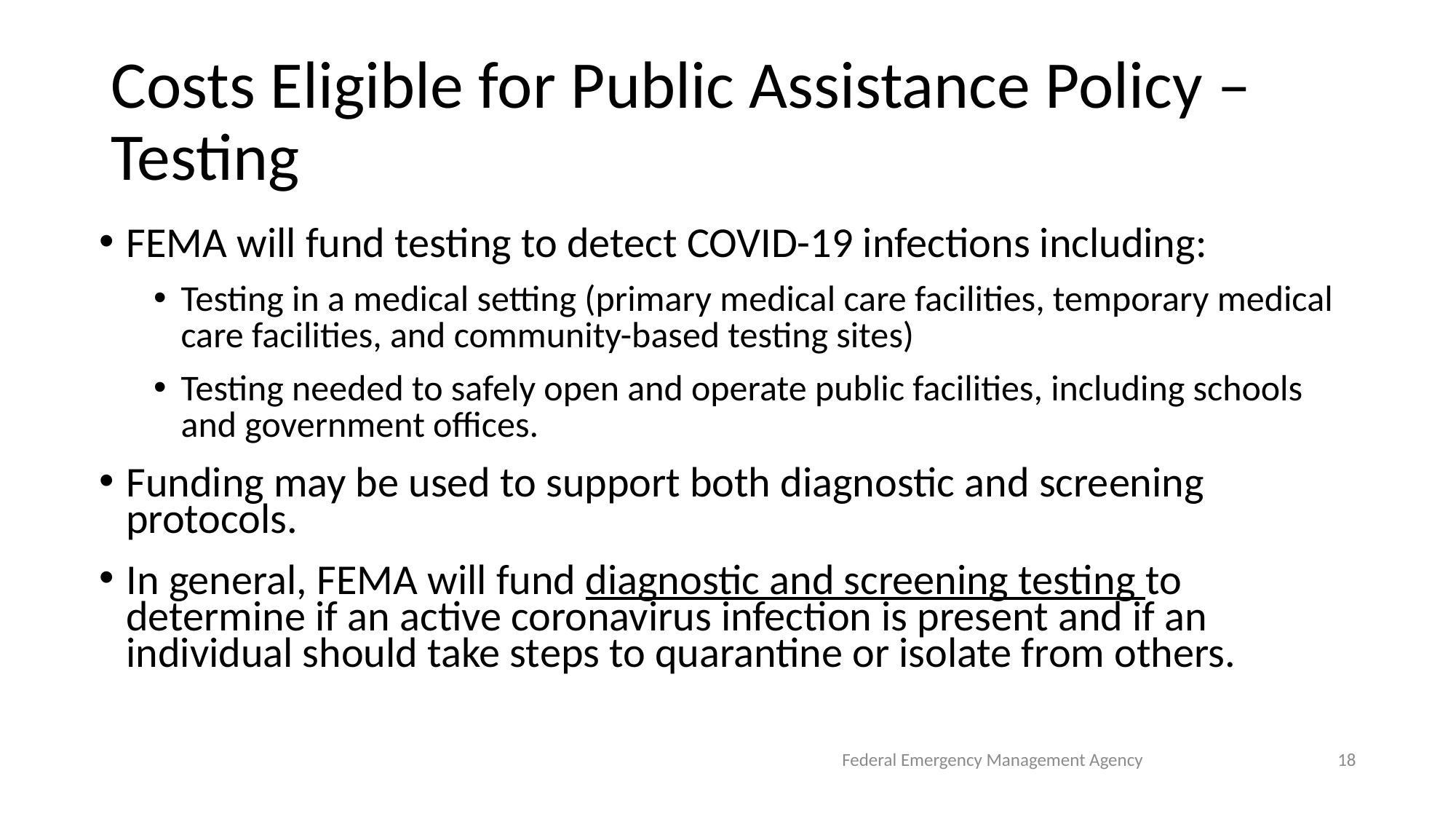

# Costs Eligible for Public Assistance Policy – Testing
FEMA will fund testing to detect COVID-19 infections including:
Testing in a medical setting (primary medical care facilities, temporary medical care facilities, and community-based testing sites)
Testing needed to safely open and operate public facilities, including schools and government offices.
Funding may be used to support both diagnostic and screening protocols.
In general, FEMA will fund diagnostic and screening testing to determine if an active coronavirus infection is present and if an individual should take steps to quarantine or isolate from others.

Federal Emergency Management Agency
18